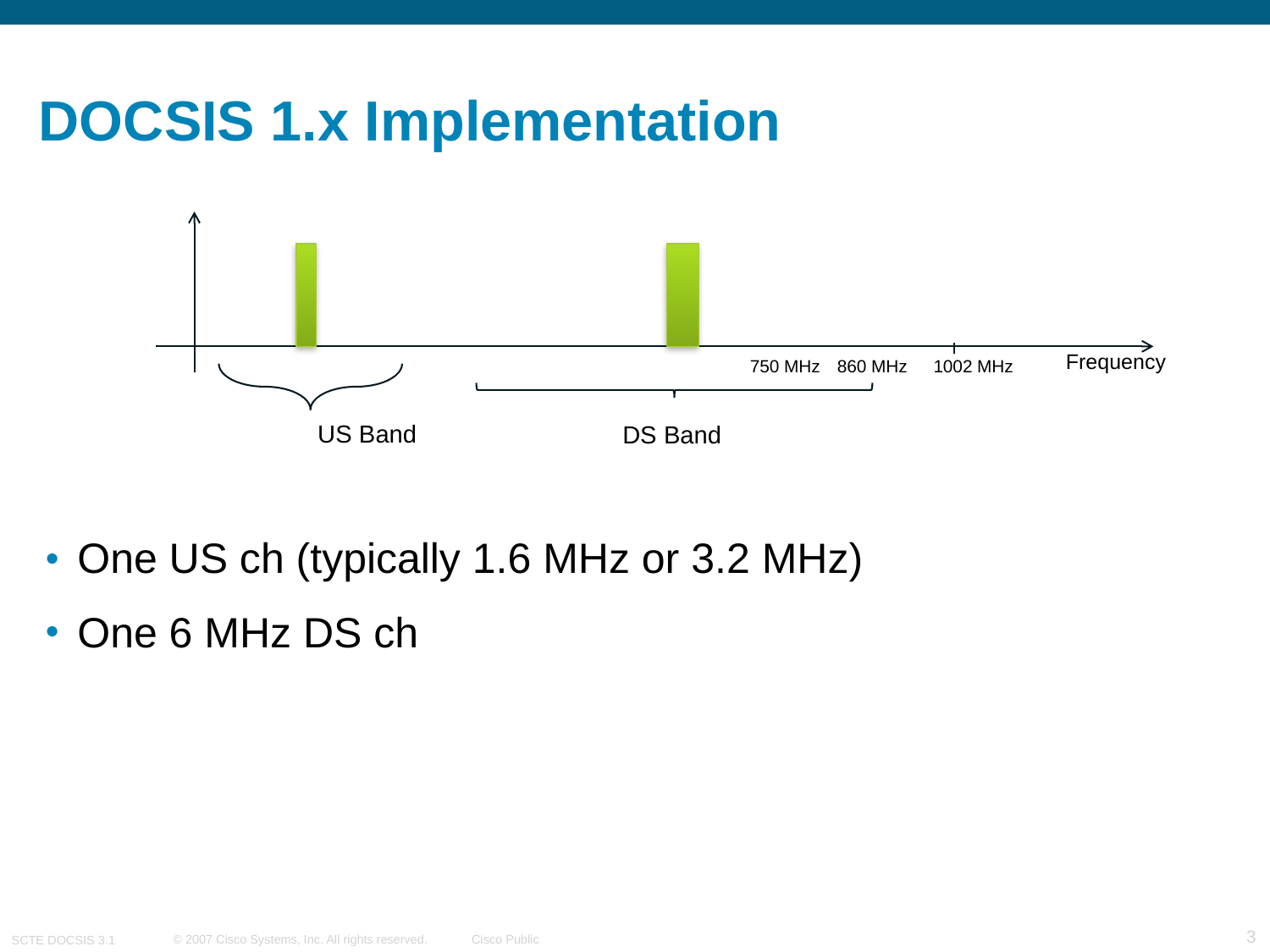

# DOCSIS 1.x Implementation

Frequency
1002 MHz
860 MHz
750 MHz
US Band
DS Band
One US ch (typically 1.6 MHz or 3.2 MHz)
One 6 MHz DS ch